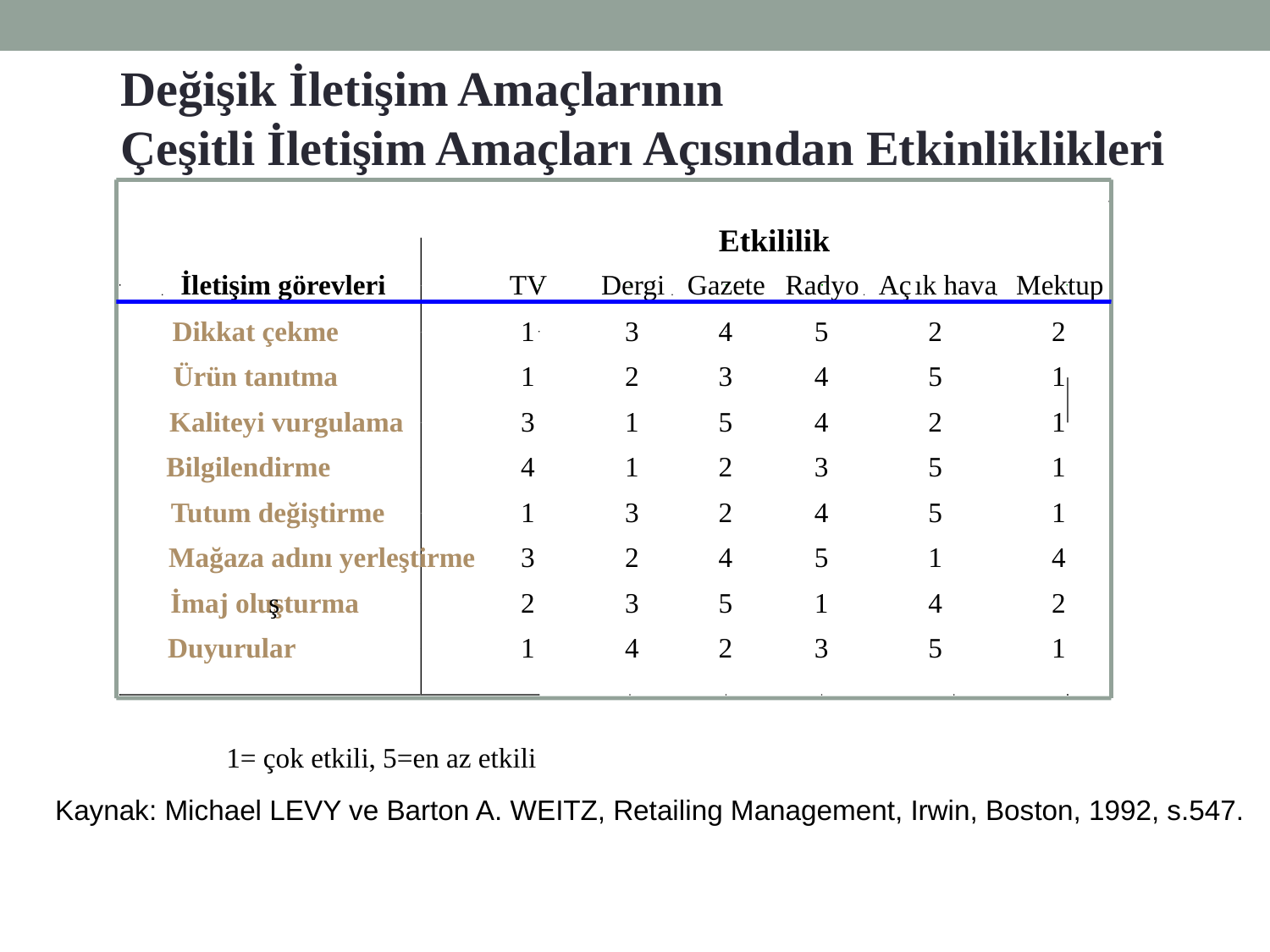

Değişik İletişim Amaçlarının
Çeşitli İletişim Amaçları Açısından Etkinliklikleri

Etkililik

İletişim görevleri
TV
Dergi
Gazete
Radyo
Aç
ık hava
Mektup

Dikkat çekme
1
3
4
5
2
2

Ürün tanıtma
1
2
3
4
5
1

Kaliteyi vurgulama
3
1
5
4
2
1

Bilgilendirme
4
1
2
3
5
1

Tutum değiştirme
1
3
2
4
5
1

Mağaza adını yerleştirme
3
2
4
5
1
4

İmaj oluşturma
ş
2
3
5
1
4
2

Duyurular
1
4
2
3
5
1

1= çok etkili, 5=en az etkili
Kaynak: Michael LEVY ve Barton A. WEITZ, Retailing Management, Irwin, Boston, 1992, s.547.